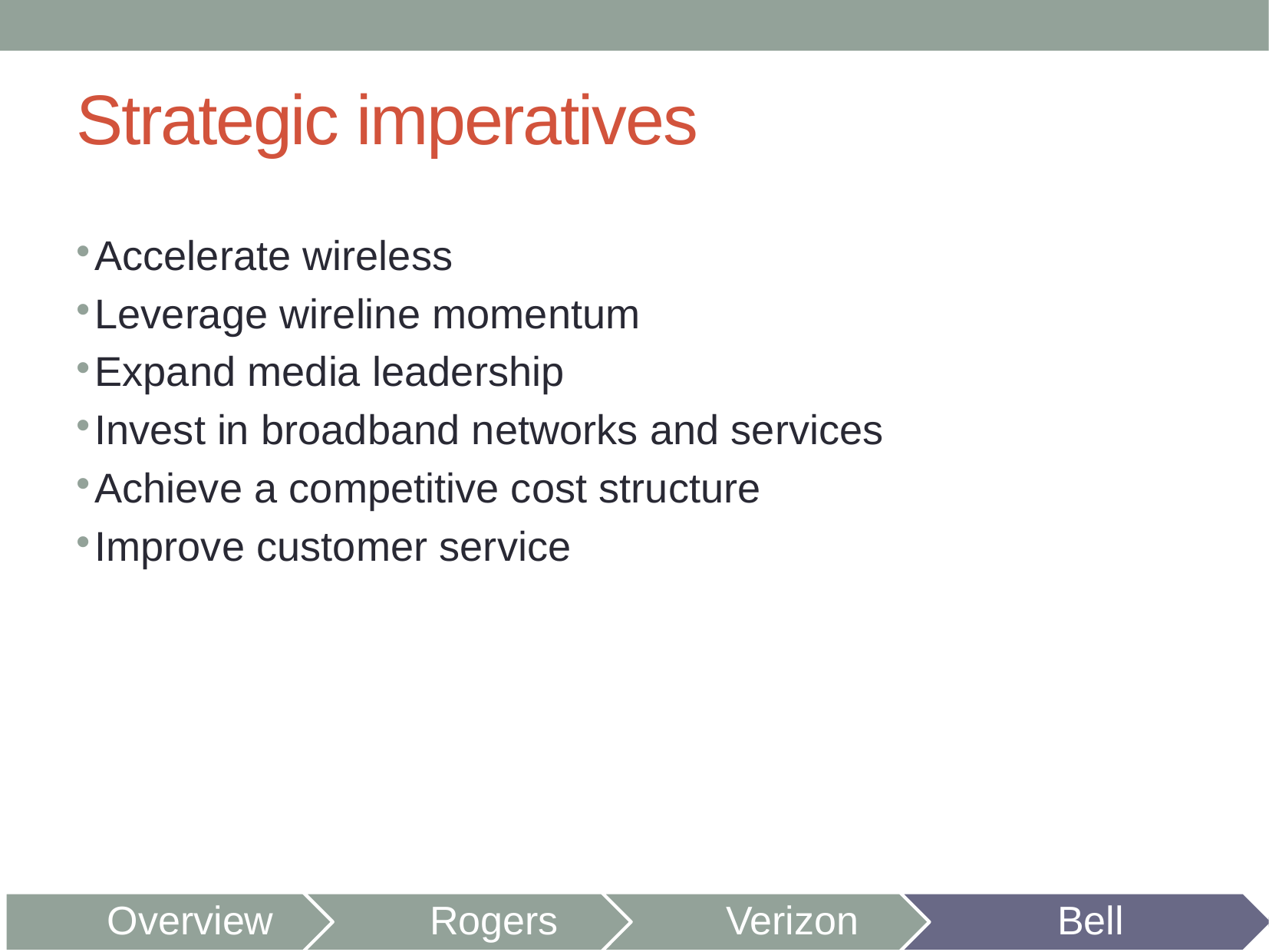

# Strategic imperatives
Accelerate wireless
Leverage wireline momentum
Expand media leadership
Invest in broadband networks and services
Achieve a competitive cost structure
Improve customer service

Overview

Rogers

Verizon

Bell